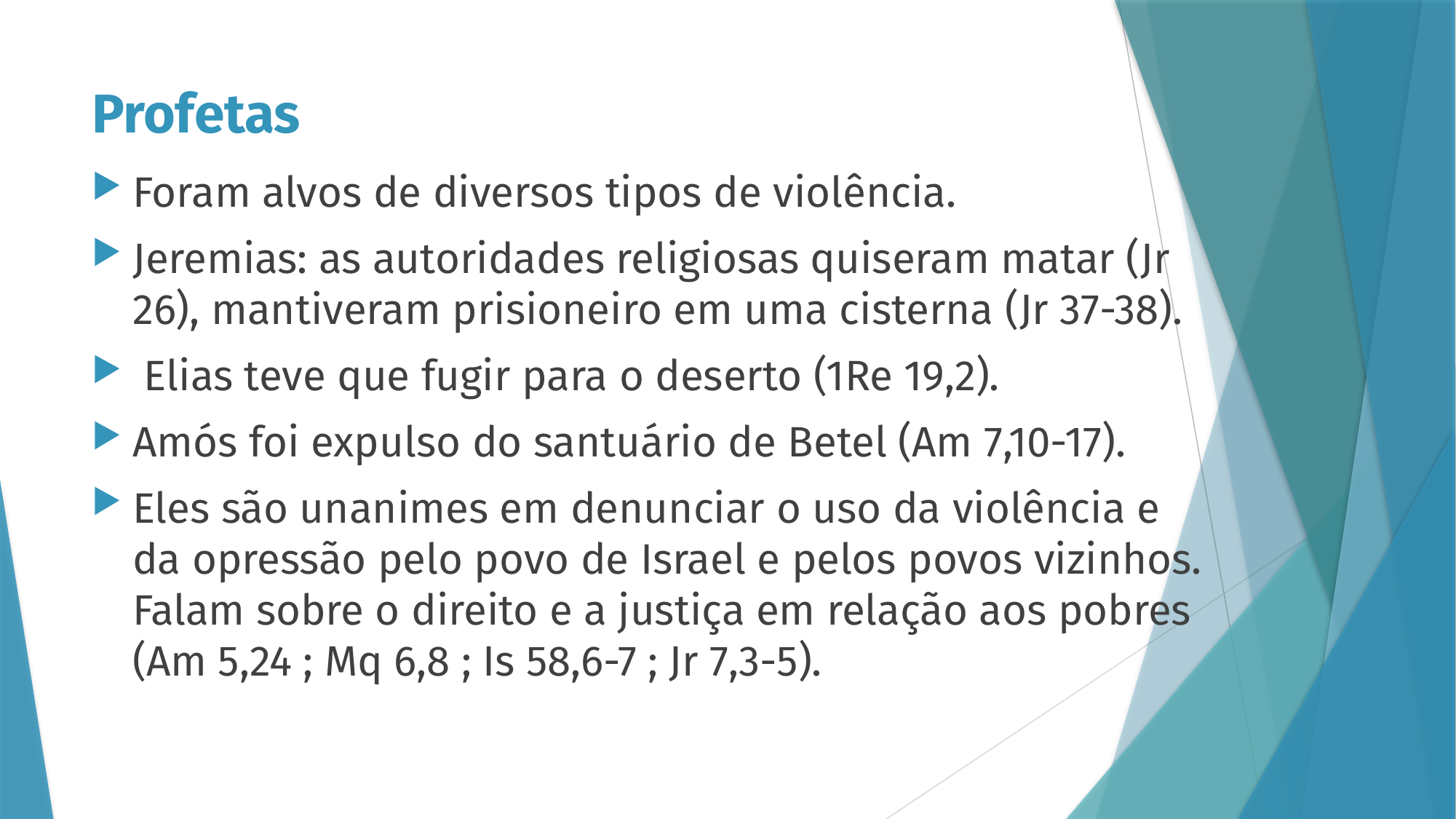

# Profetas
Foram alvos de diversos tipos de violência.
Jeremias: as autoridades religiosas quiseram matar (Jr 26), mantiveram prisioneiro em uma cisterna (Jr 37-38).
 Elias teve que fugir para o deserto (1Re 19,2).
Amós foi expulso do santuário de Betel (Am 7,10-17).
Eles são unanimes em denunciar o uso da violência e da opressão pelo povo de Israel e pelos povos vizinhos. Falam sobre o direito e a justiça em relação aos pobres (Am 5,24 ; Mq 6,8 ; Is 58,6-7 ; Jr 7,3-5).